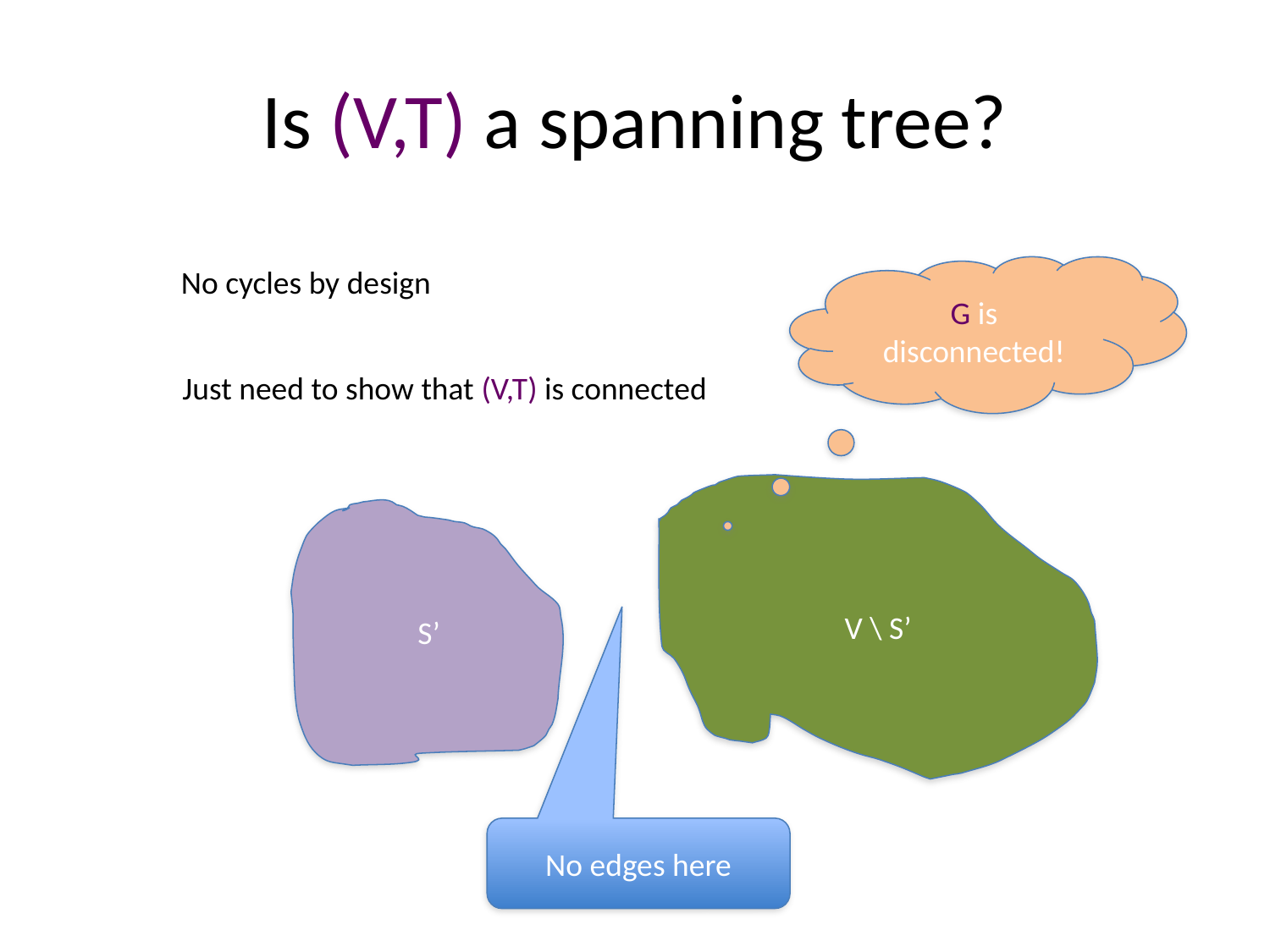

# Is (V,T) a spanning tree?
No cycles by design
G is disconnected!
Just need to show that (V,T) is connected
V \ S’
S’
No edges here